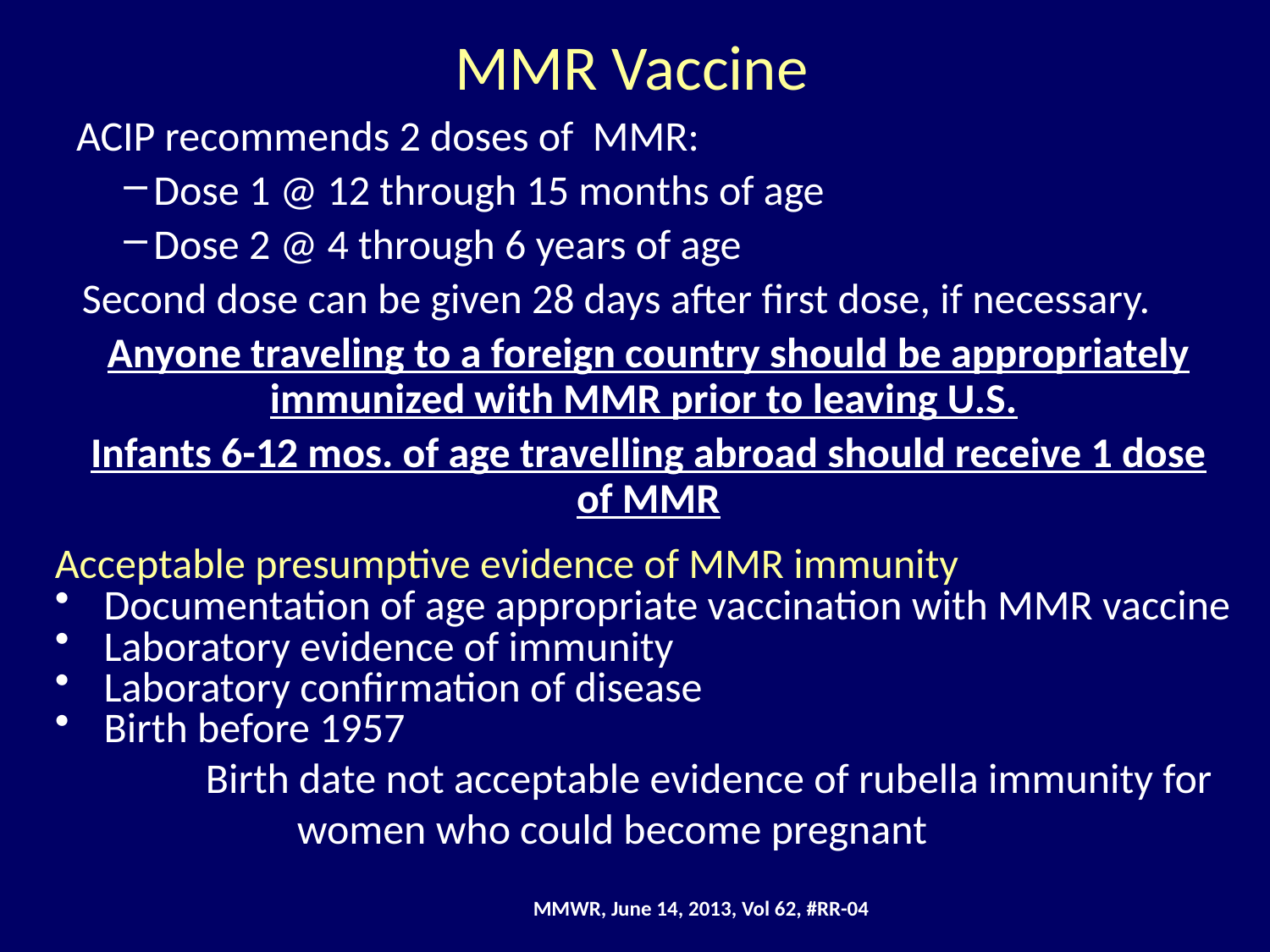

MMR Vaccine
ACIP recommends 2 doses of  MMR:
Dose 1 @ 12 through 15 months of age
Dose 2 @ 4 through 6 years of age
Second dose can be given 28 days after first dose, if necessary.
Anyone traveling to a foreign country should be appropriately immunized with MMR prior to leaving U.S.
Infants 6-12 mos. of age travelling abroad should receive 1 dose of MMR
Acceptable presumptive evidence of MMR immunity
  Documentation of age appropriate vaccination with MMR vaccine
  Laboratory evidence of immunity
  Laboratory confirmation of disease
  Birth before 1957
	Birth date not acceptable evidence of rubella immunity for women who could become pregnant

MMWR, June 14, 2013, Vol 62, #RR-04